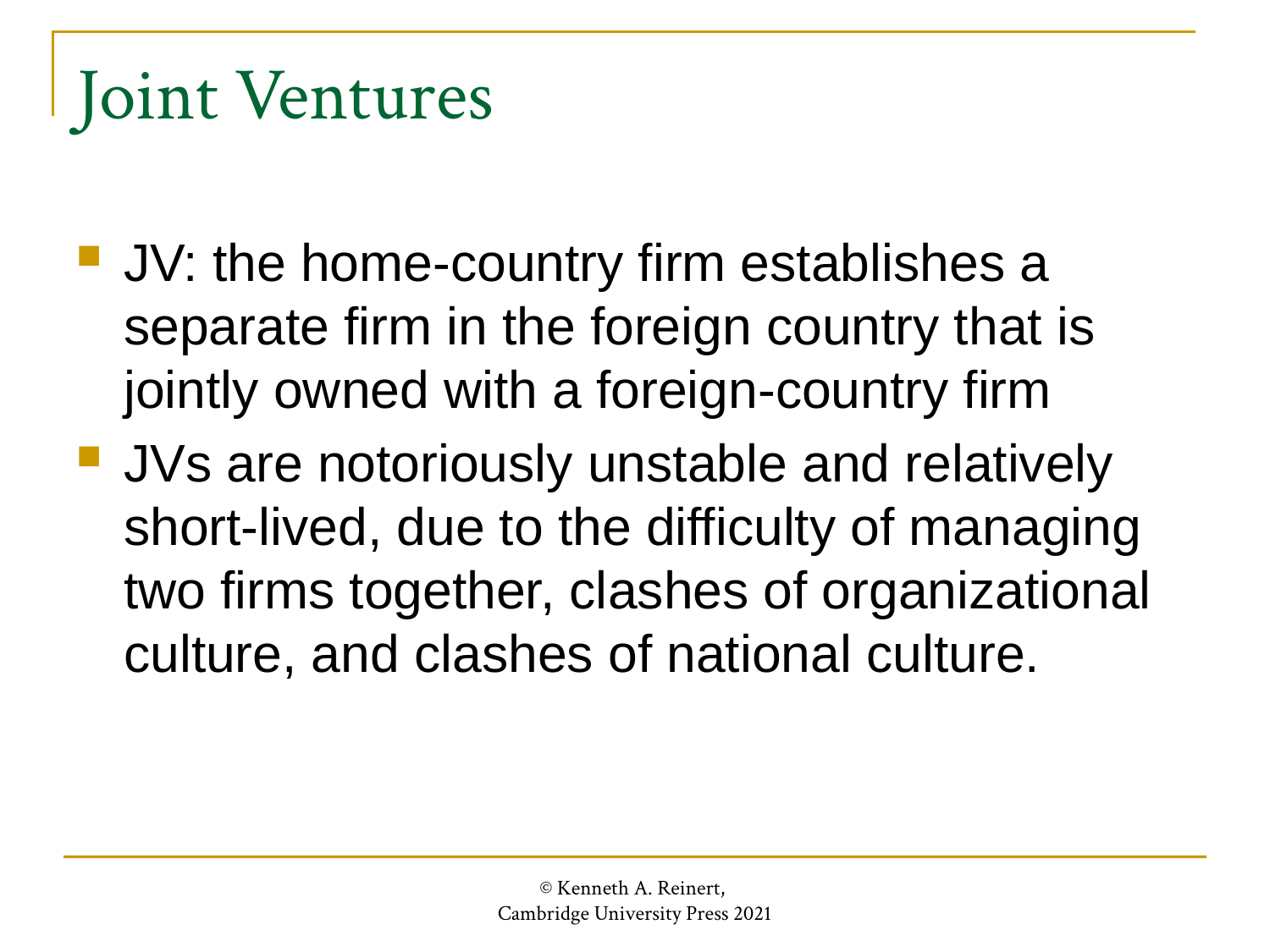

# Joint Ventures
JV: the home-country firm establishes a separate firm in the foreign country that is jointly owned with a foreign-country firm
JVs are notoriously unstable and relatively short-lived, due to the difficulty of managing two firms together, clashes of organizational culture, and clashes of national culture.

© Kenneth A. Reinert,
Cambridge University Press 2021